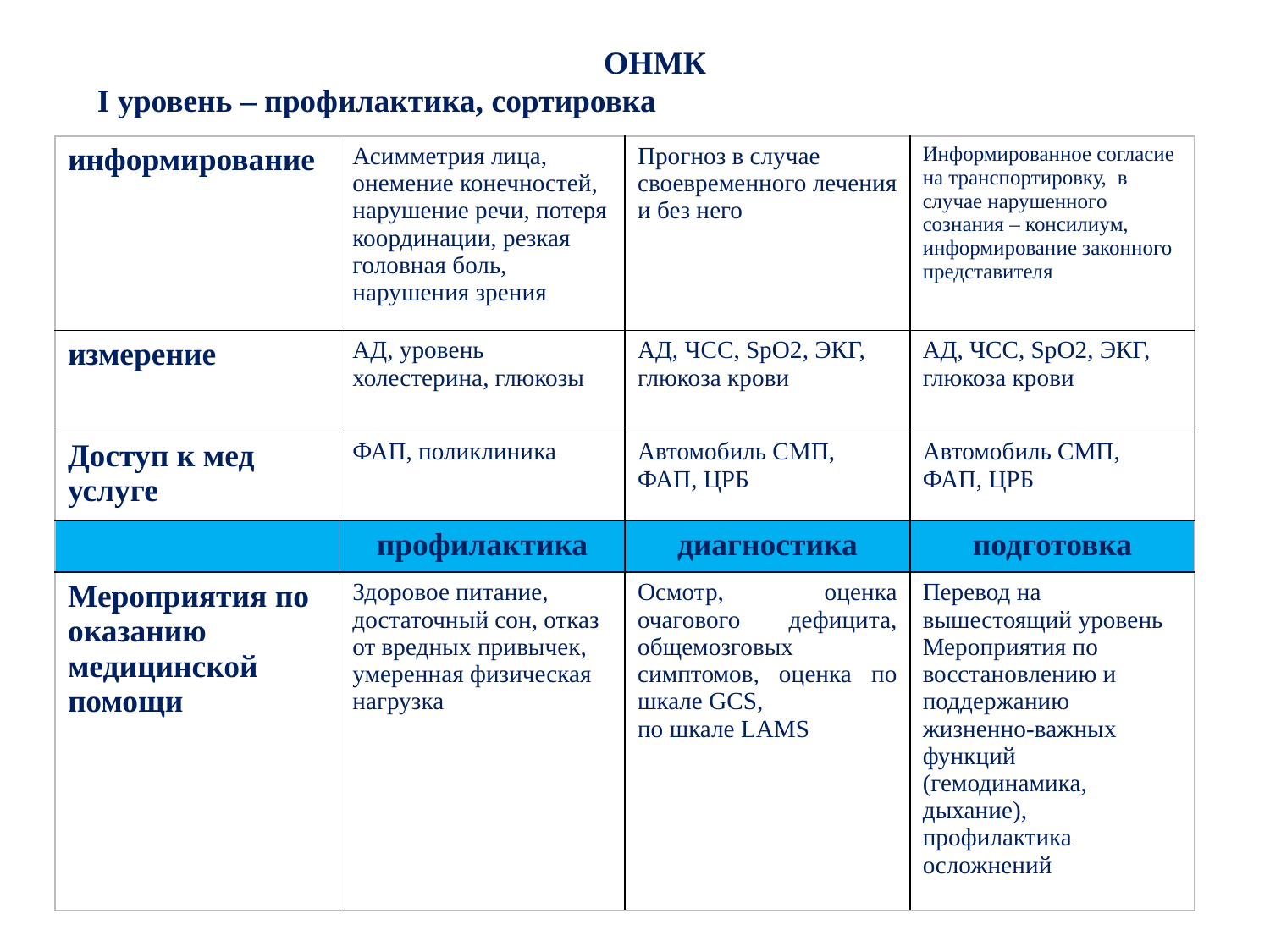

ОНМК
I уровень – профилактика, сортировка
| информирование | Асимметрия лица, онемение конечностей, нарушение речи, потеря координации, резкая головная боль, нарушения зрения | Прогноз в случае своевременного лечения и без него | Информированное согласие на транспортировку, в случае нарушенного сознания – консилиум, информирование законного представителя |
| --- | --- | --- | --- |
| измерение | АД, уровень холестерина, глюкозы | АД, ЧСС, SpO2, ЭКГ, глюкоза крови | АД, ЧСС, SpO2, ЭКГ, глюкоза крови |
| Доступ к мед услуге | ФАП, поликлиника | Автомобиль СМП, ФАП, ЦРБ | Автомобиль СМП, ФАП, ЦРБ |
|  | профилактика | диагностика | подготовка |
| Мероприятия по оказанию медицинской помощи | Здоровое питание, достаточный сон, отказ от вредных привычек, умеренная физическая нагрузка | Осмотр, оценка очагового дефицита, общемозговых симптомов, оценка по шкале GCS, по шкале LAMS | Перевод на вышестоящий уровень Мероприятия по восстановлению и поддержанию жизненно-важных функций (гемодинамика, дыхание), профилактика осложнений |